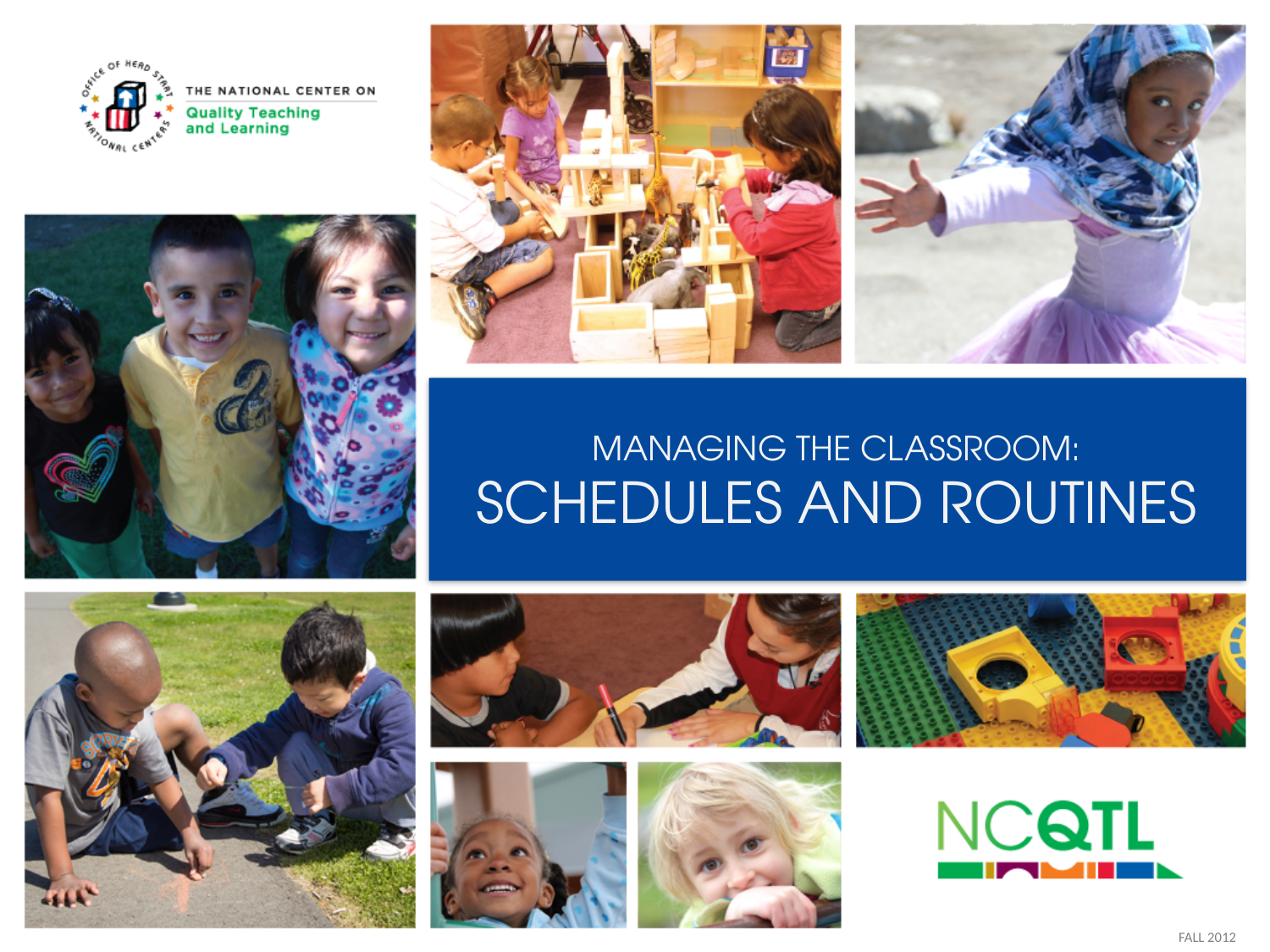

# Managing the classroom: Schedules and Routines
FALL 2012